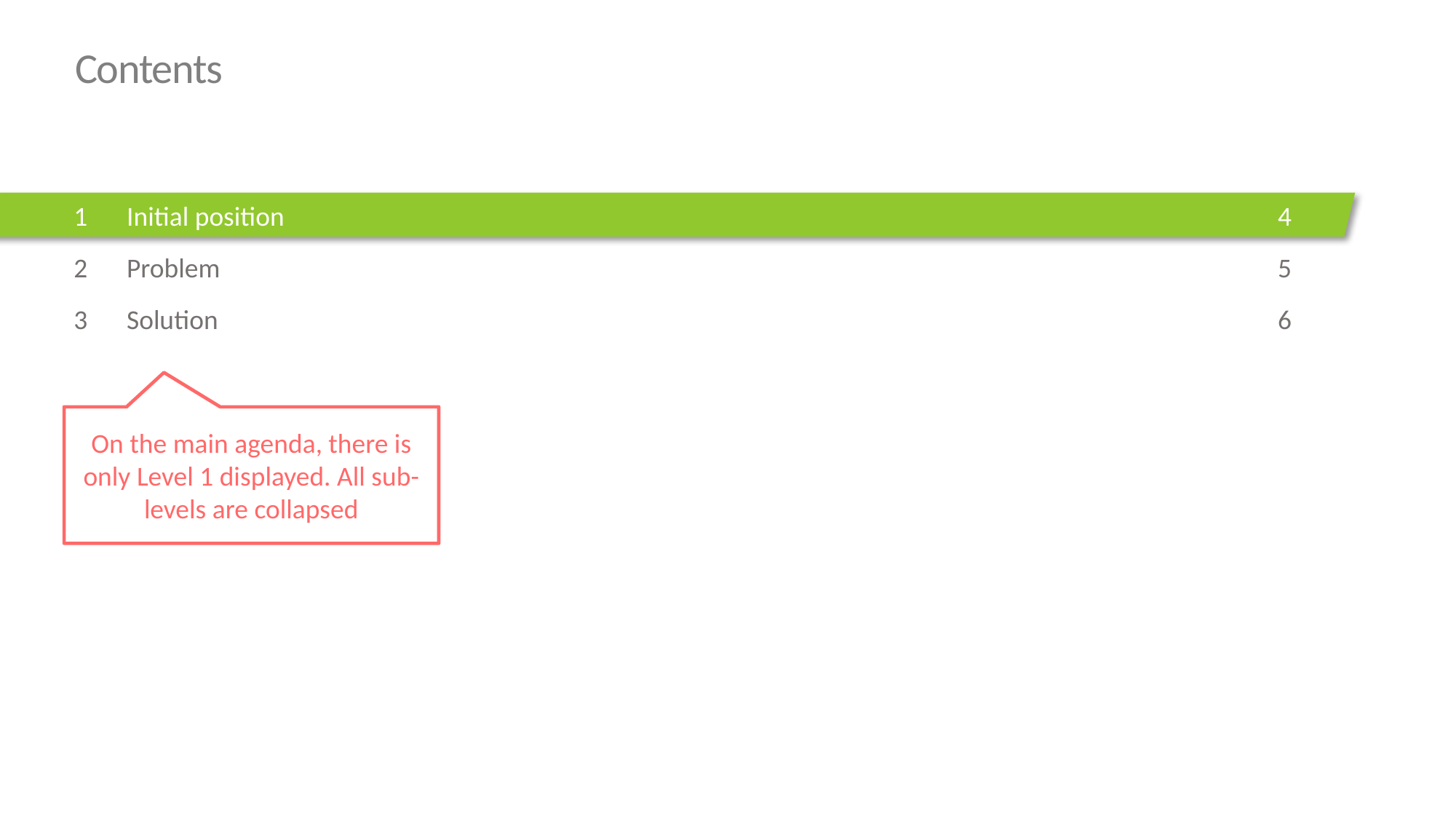

# Contents
1
Initial position

4

2
Problem

5
3
Solution

6
On the main agenda, there is only Level 1 displayed. All sub-levels are collapsed